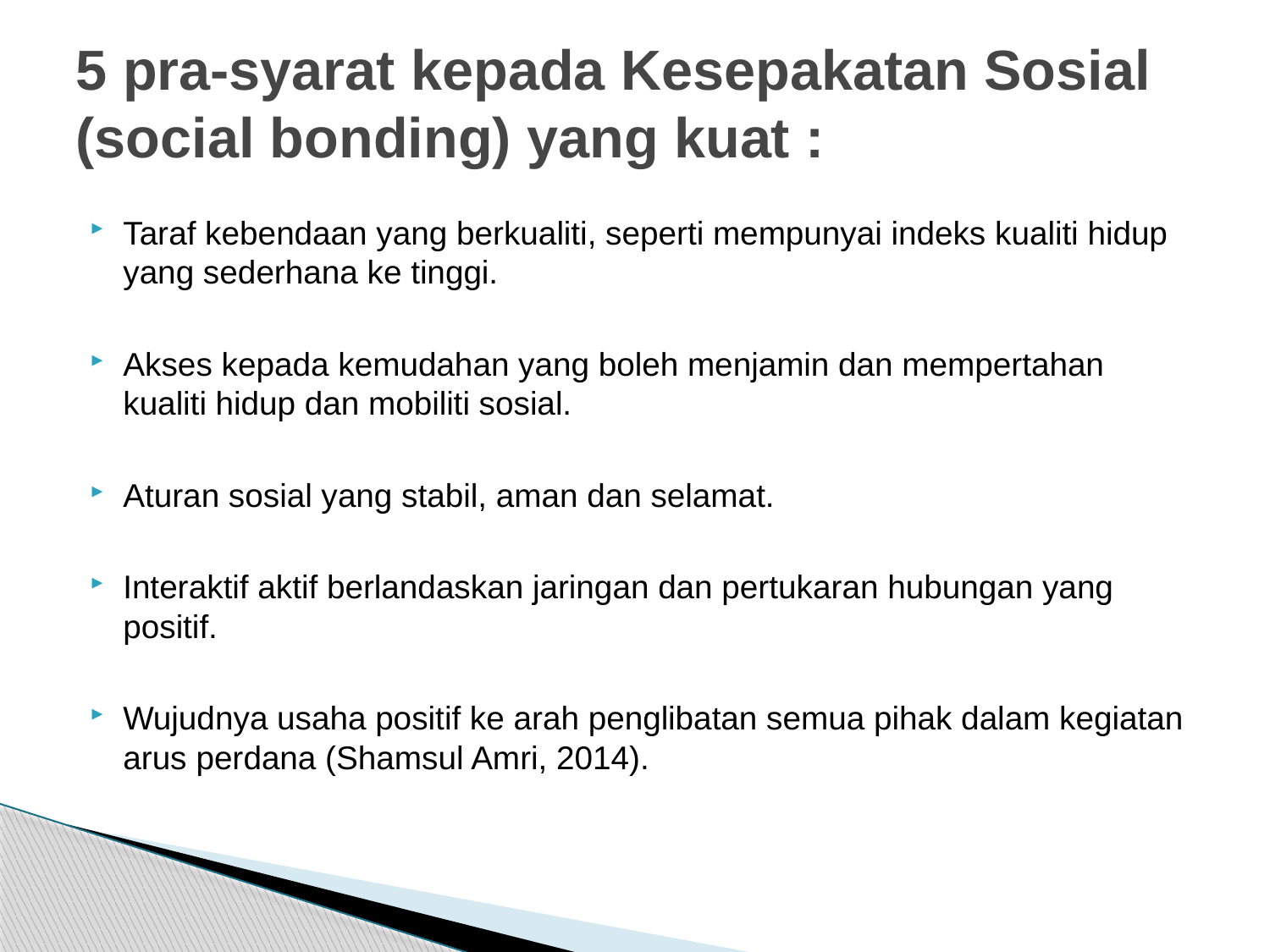

# 5 pra-syarat kepada Kesepakatan Sosial (social bonding) yang kuat :
Taraf kebendaan yang berkualiti, seperti mempunyai indeks kualiti hidup yang sederhana ke tinggi.

Akses kepada kemudahan yang boleh menjamin dan mempertahan kualiti hidup dan mobiliti sosial.

Aturan sosial yang stabil, aman dan selamat.

Interaktif aktif berlandaskan jaringan dan pertukaran hubungan yang positif.

Wujudnya usaha positif ke arah penglibatan semua pihak dalam kegiatan arus perdana (Shamsul Amri, 2014).